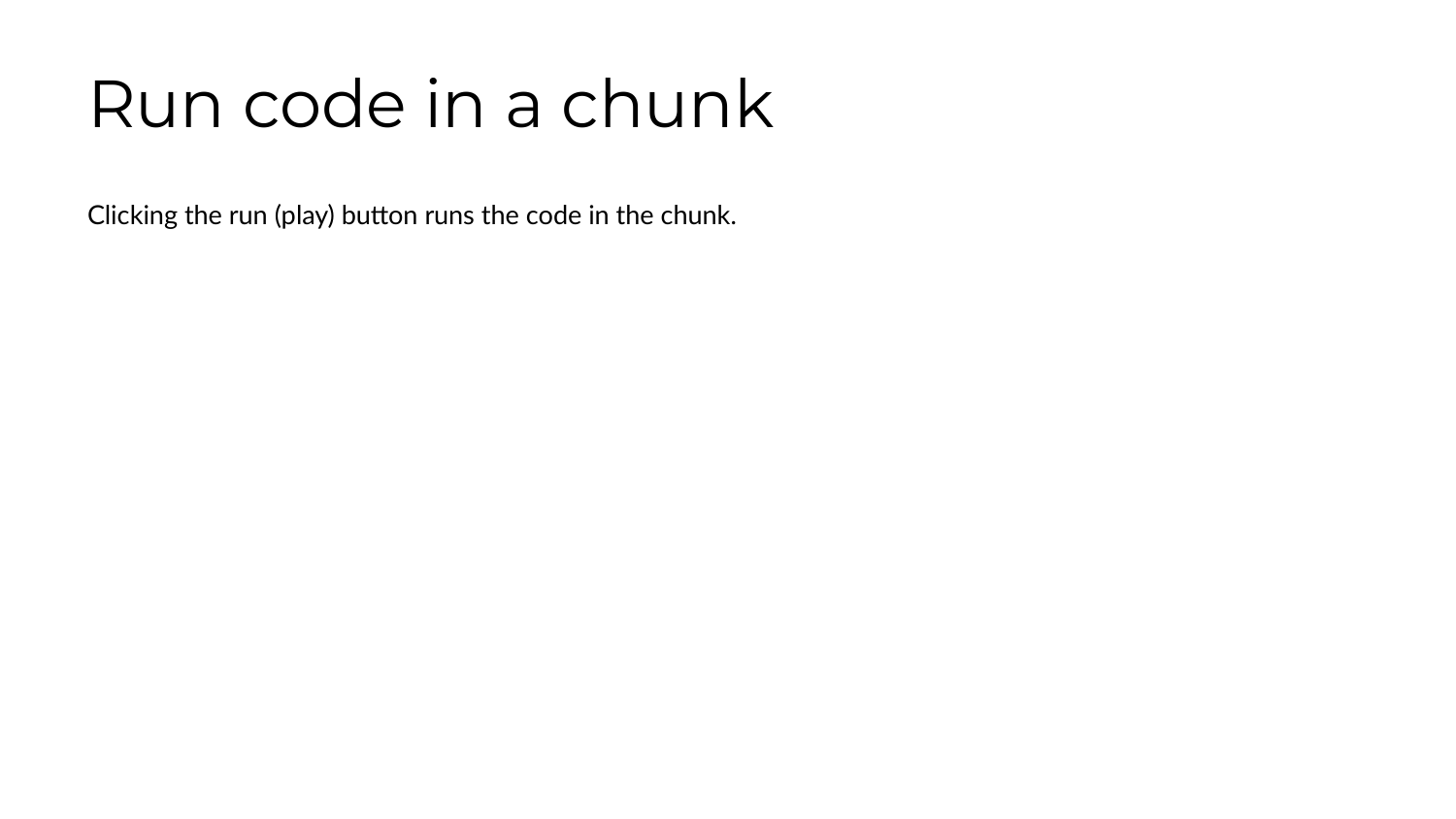

# Run code in a chunk
Clicking the run (play) button runs the code in the chunk.